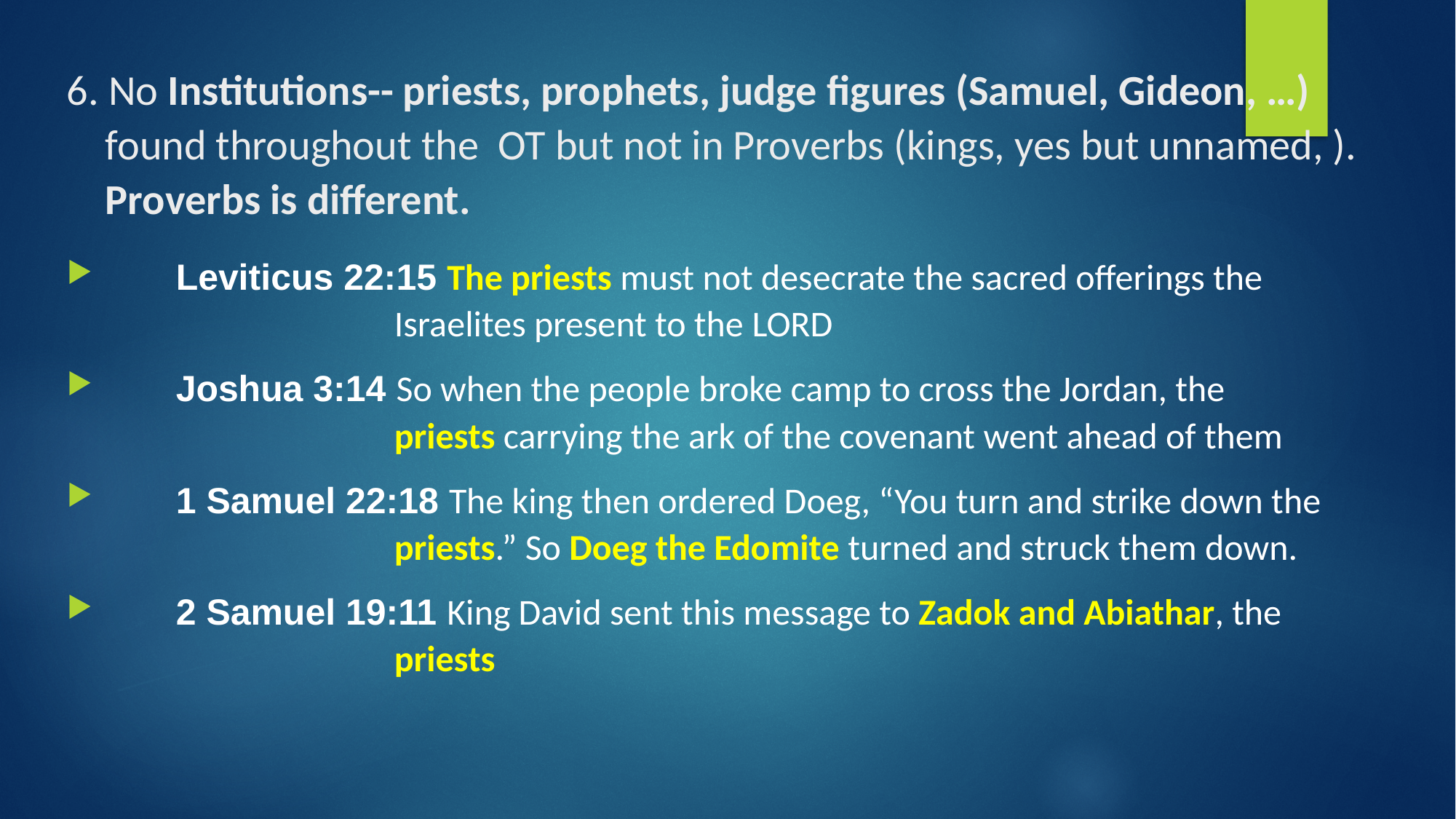

# 6. No Institutions-- priests, prophets, judge figures (Samuel, Gideon, …) found throughout the  OT but not in Proverbs (kings, yes but unnamed, ). Proverbs is different.
	Leviticus 22:15 The priests must not desecrate the sacred offerings the
 			Israelites present to the Lord
 	Joshua 3:14 So when the people broke camp to cross the Jordan, the
 			priests carrying the ark of the covenant went ahead of them
 	1 Samuel 22:18 The king then ordered Doeg, “You turn and strike down the
 			priests.” So Doeg the Edomite turned and struck them down.
 	2 Samuel 19:11 King David sent this message to Zadok and Abiathar, the
 			priests